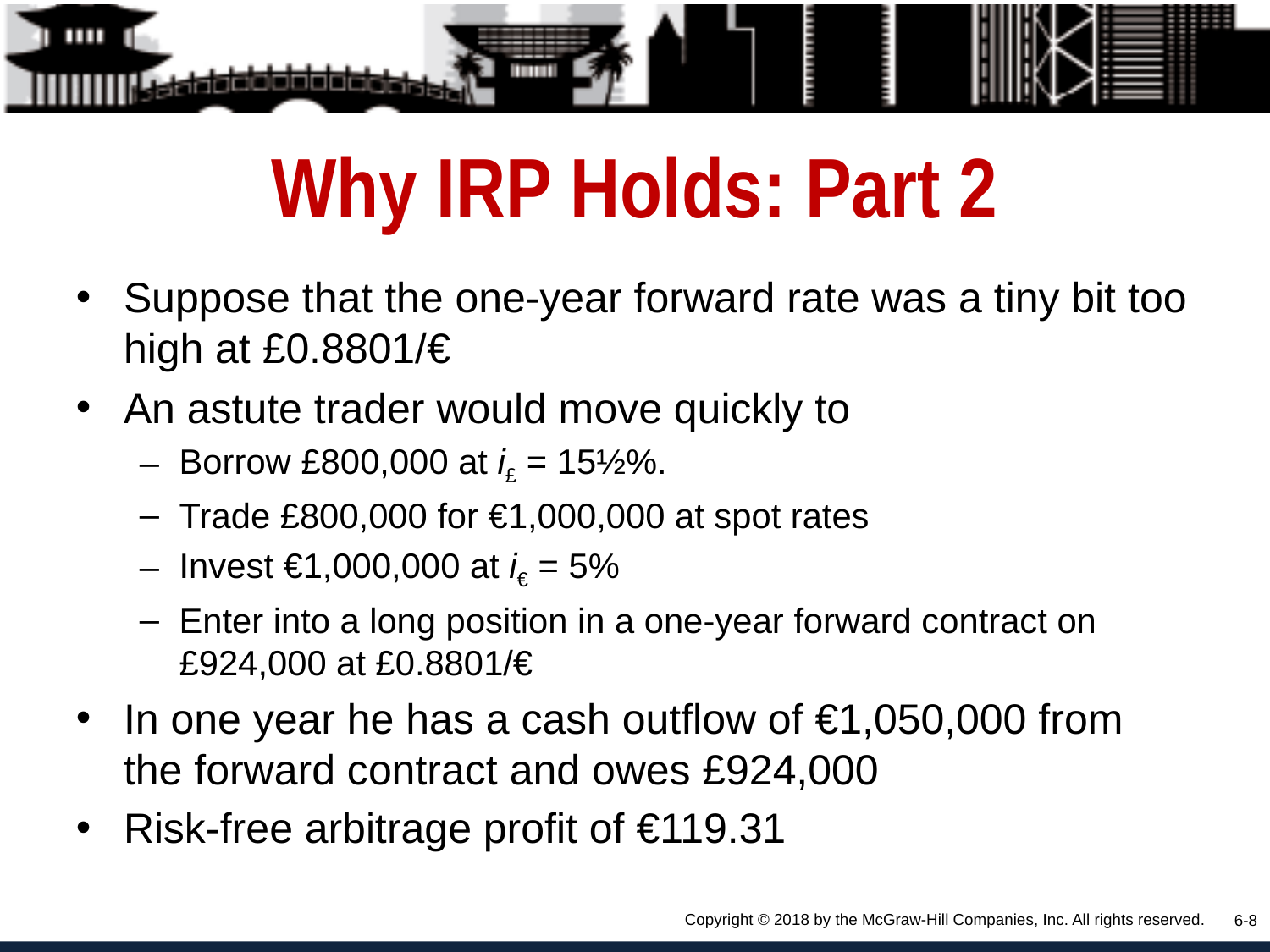

# Why IRP Holds: Part 2
Suppose that the one-year forward rate was a tiny bit too high at £0.8801/€
An astute trader would move quickly to
Borrow £800,000 at i£ = 15½%.
Trade £800,000 for €1,000,000 at spot rates
Invest €1,000,000 at i€ = 5%
Enter into a long position in a one-year forward contract on £924,000 at £0.8801/€
In one year he has a cash outflow of €1,050,000 from the forward contract and owes £924,000
Risk-free arbitrage profit of €119.31
Copyright © 2018 by the McGraw-Hill Companies, Inc. All rights reserved.

6-8